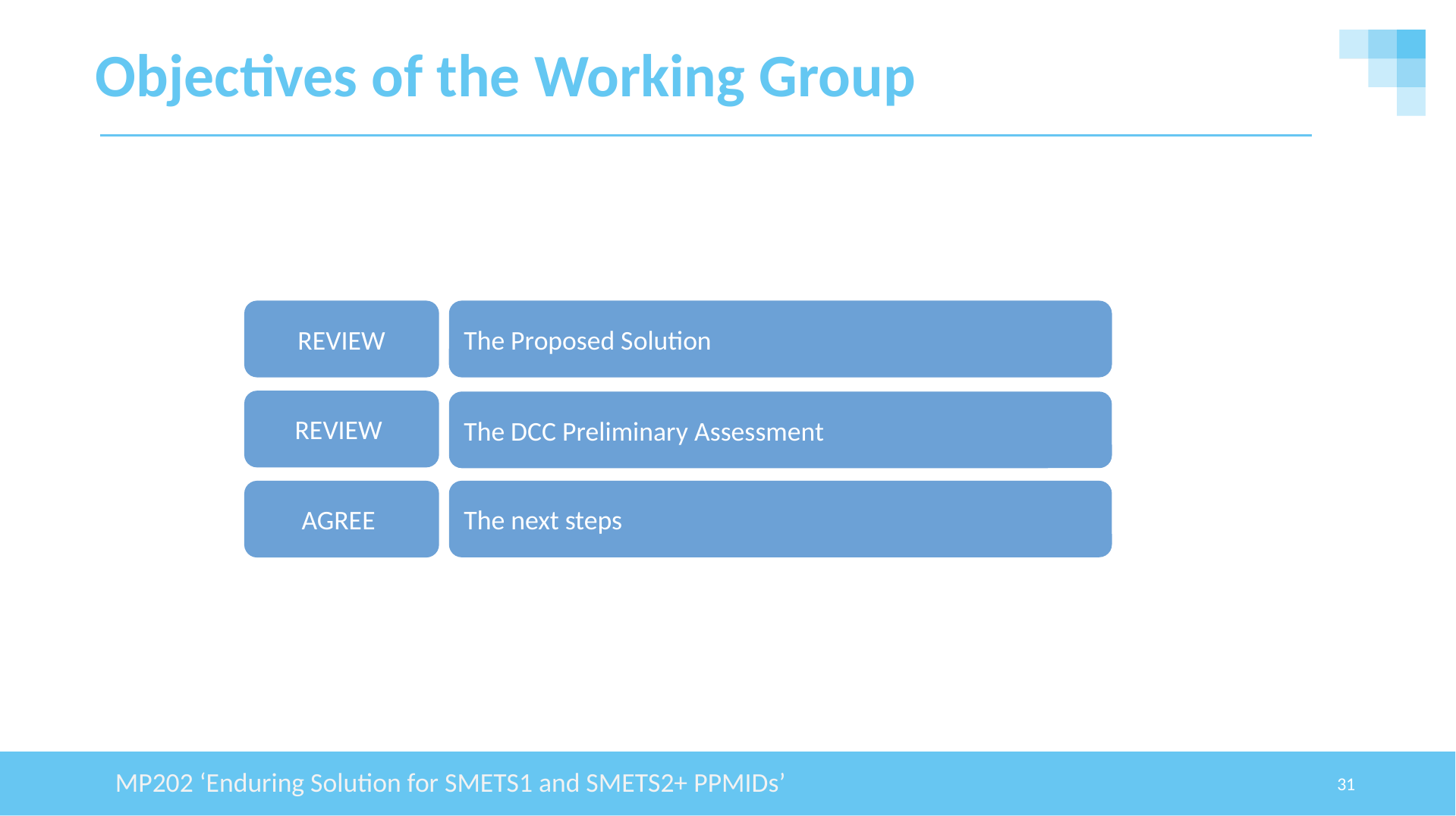

# Objectives of the Working Group
REVIEW
The Proposed Solution
REVIEW
The DCC Preliminary Assessment
AGREE
The next steps
MP202 ‘Enduring Solution for SMETS1 and SMETS2+ PPMIDs’
31